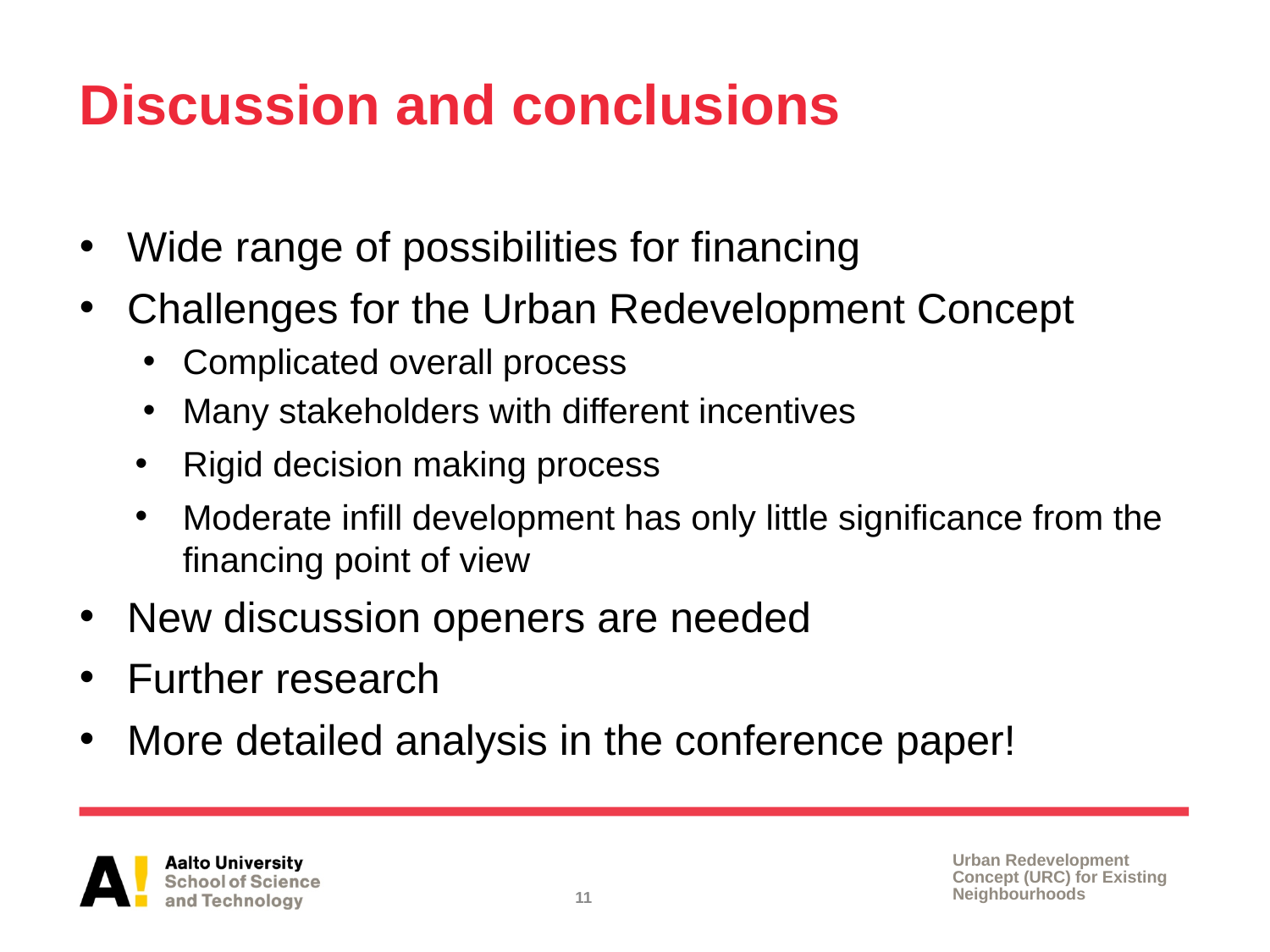

# Discussion and conclusions
Wide range of possibilities for financing
Challenges for the Urban Redevelopment Concept
Complicated overall process
Many stakeholders with different incentives
Rigid decision making process
Moderate infill development has only little significance from the financing point of view
New discussion openers are needed
Further research
More detailed analysis in the conference paper!

Urban Redevelopment Concept (URC) for Existing Neighbourhoods

11